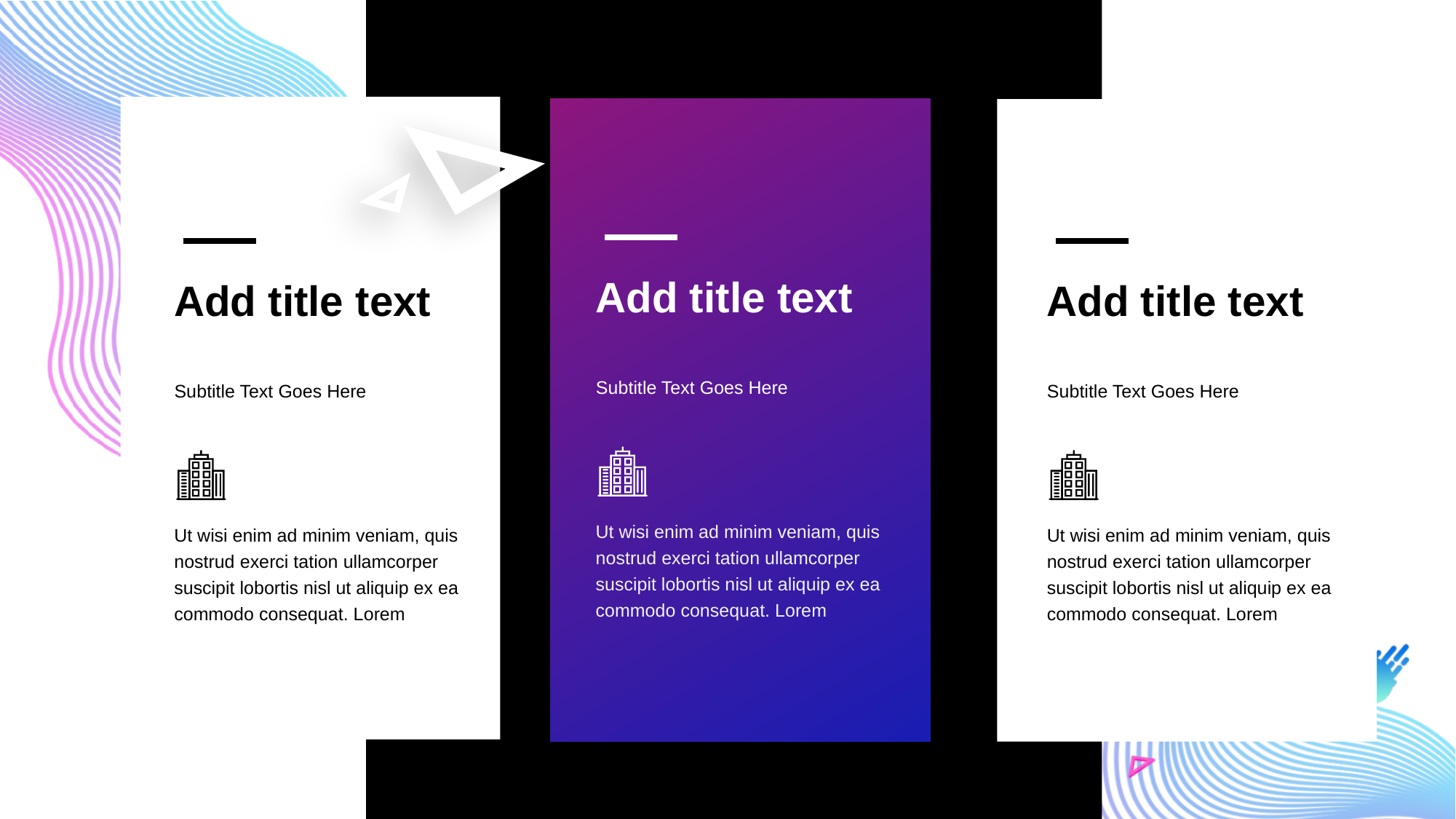

e7d195523061f1c0c2b73831c94a3edc981f60e396d3e182073EE1468018468A7F192AE5E5CD515B6C3125F8AF6E4EE646174E8CF0B46FD19828DCE8CDA3B3A044A74F0E769C5FA8CB87AB6FC303C8BA3785FAC64AF542477C9CA3F1CCEF08BACD862AD9302A30AF04ED292338DA567D7D55C3080E8FB2AF41B4A7A1FF6DB145AF6C4DC91D2DAB763CC924C2AD167219
Add title text
Add title text
Add title text
Subtitle Text Goes Here
Subtitle Text Goes Here
Subtitle Text Goes Here

Ut wisi enim ad minim veniam, quis nostrud exerci tation ullamcorper suscipit lobortis nisl ut aliquip ex ea commodo consequat. Lorem
Ut wisi enim ad minim veniam, quis nostrud exerci tation ullamcorper suscipit lobortis nisl ut aliquip ex ea commodo consequat. Lorem
Ut wisi enim ad minim veniam, quis nostrud exerci tation ullamcorper suscipit lobortis nisl ut aliquip ex ea commodo consequat. Lorem